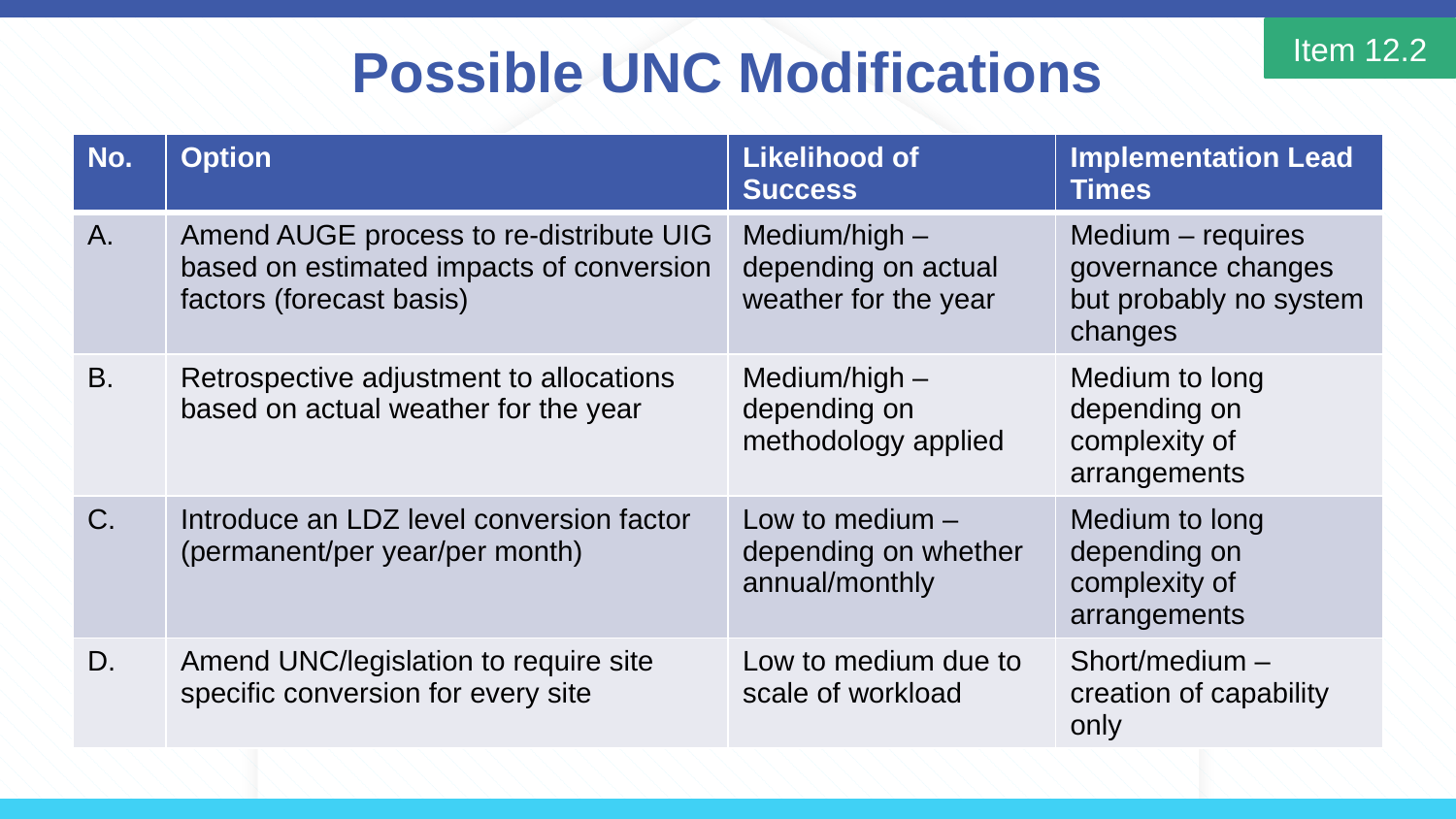

# Possible UNC Modifications
Item 12.2
| No. | Option | Likelihood of Success | Implementation Lead Times |
| --- | --- | --- | --- |
| A. | Amend AUGE process to re-distribute UIG based on estimated impacts of conversion factors (forecast basis) | Medium/high – depending on actual weather for the year | Medium – requires governance changes but probably no system changes |
| B. | Retrospective adjustment to allocations based on actual weather for the year | Medium/high – depending on methodology applied | Medium to long depending on complexity of arrangements |
| C. | Introduce an LDZ level conversion factor (permanent/per year/per month) | Low to medium – depending on whether annual/monthly | Medium to long depending on complexity of arrangements |
| D. | Amend UNC/legislation to require site specific conversion for every site | Low to medium due to scale of workload | Short/medium – creation of capability only |